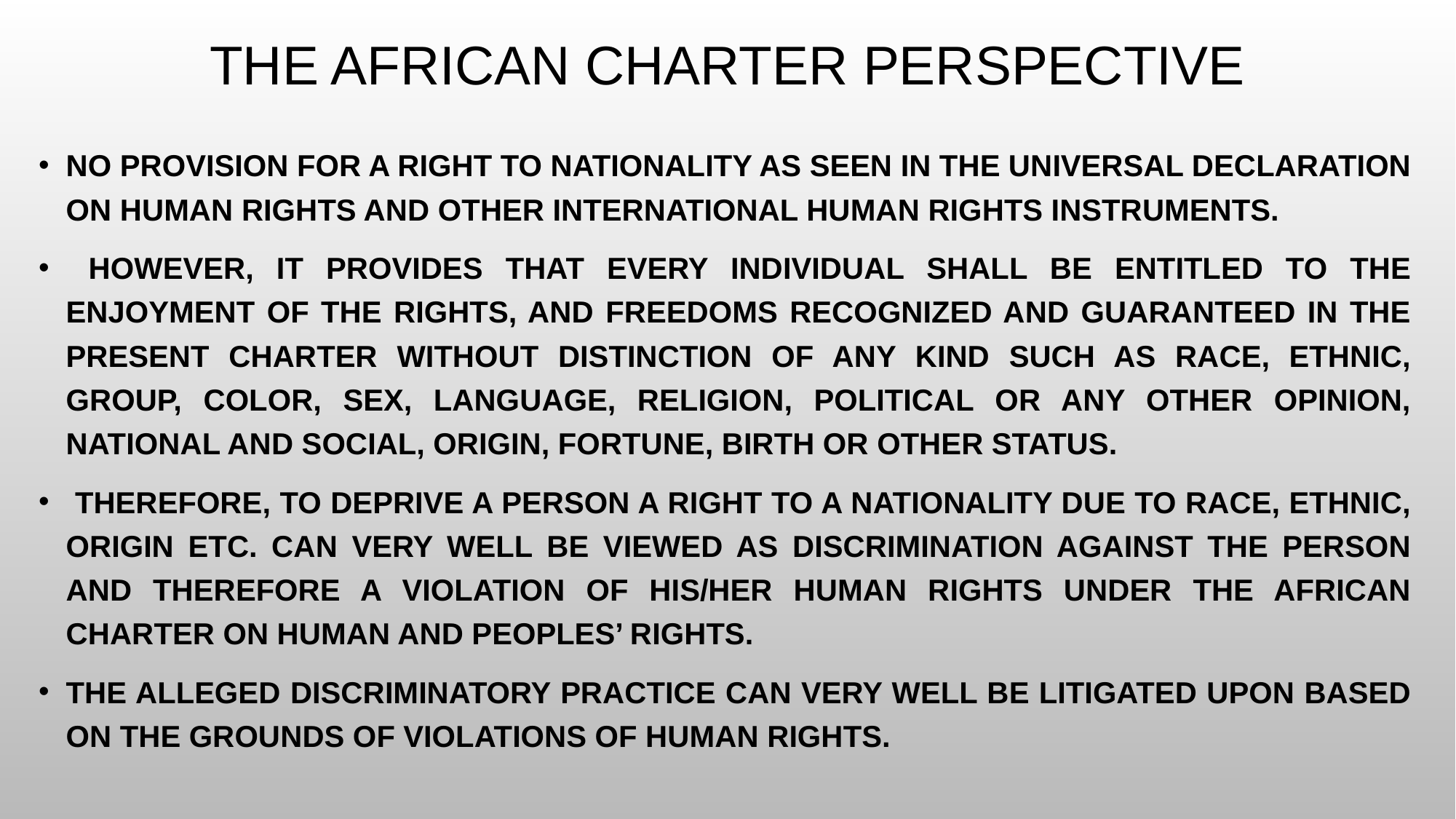

# The African charter perspective
No provision for a right to nationality as seen in the Universal Declaration on Human Rights and other International human rights instruments.
 However, it provides that every individual shall be entitled to the enjoyment of the rights, and freedoms recognized and guaranteed in the present Charter without distinction of any kind such as race, ethnic, group, color, sex, language, religion, political or any other opinion, national and social, origin, fortune, birth or other status.
 therefore, to deprive a person a right to a nationality due to race, ethnic, origin etc. can very well be viewed as discrimination against the person and therefore a violation of his/her human rights under the African Charter on human and Peoples’ Rights.
The alleged discriminatory practice can very well be litigated upon BASED on the grounds of violations of human rights.